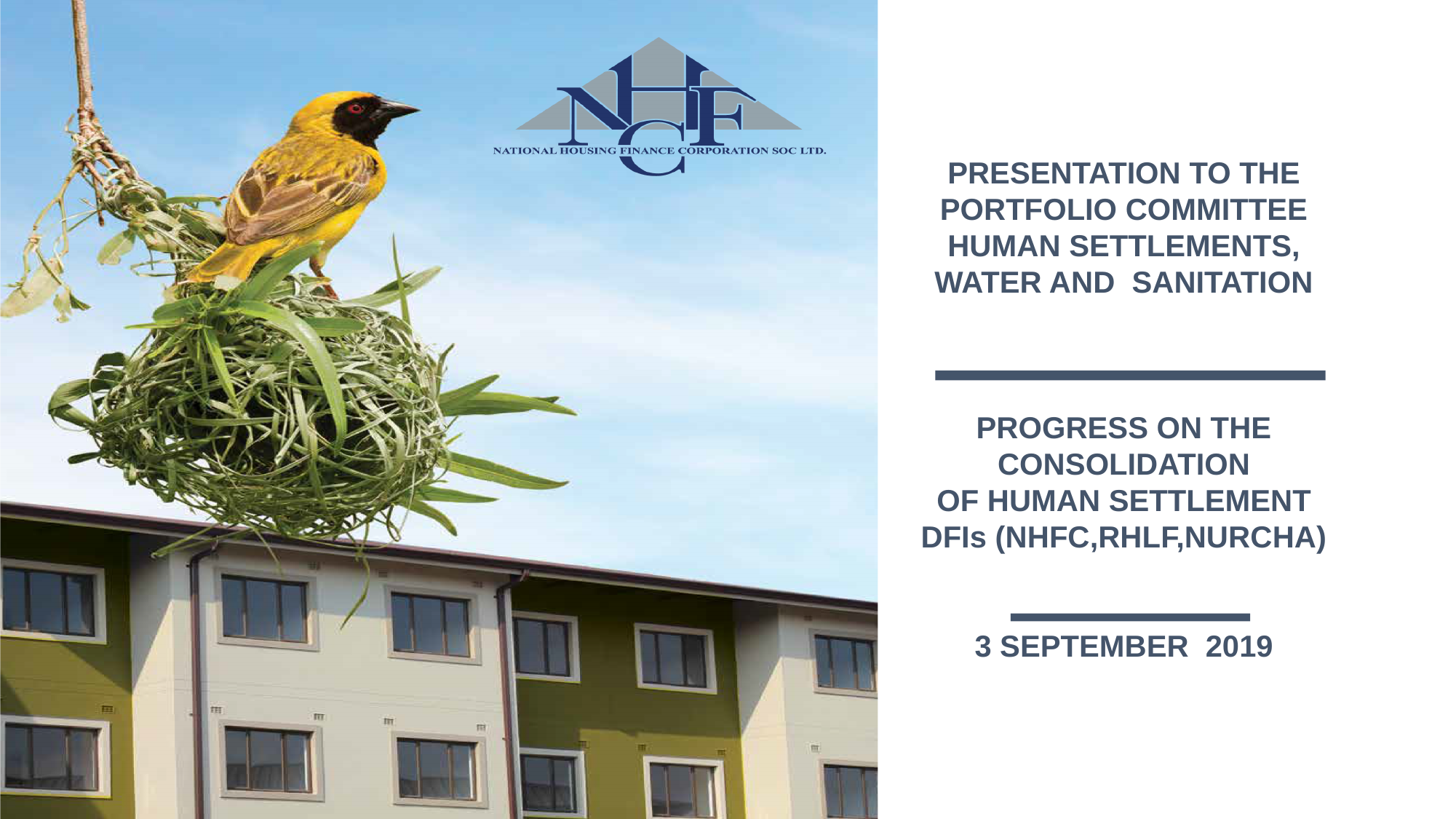

Presentation TO THE PORTFOLIO COMMITTEE HUMAN SETTLEMENTS, WATER AND  SANITATION

PROGRESS ON THE CONSOLIDATION
OF HUMAN SETTLEMENT DFIs (NHFC,RHLF,NURCHA)

3 SEPTEMBER  2019